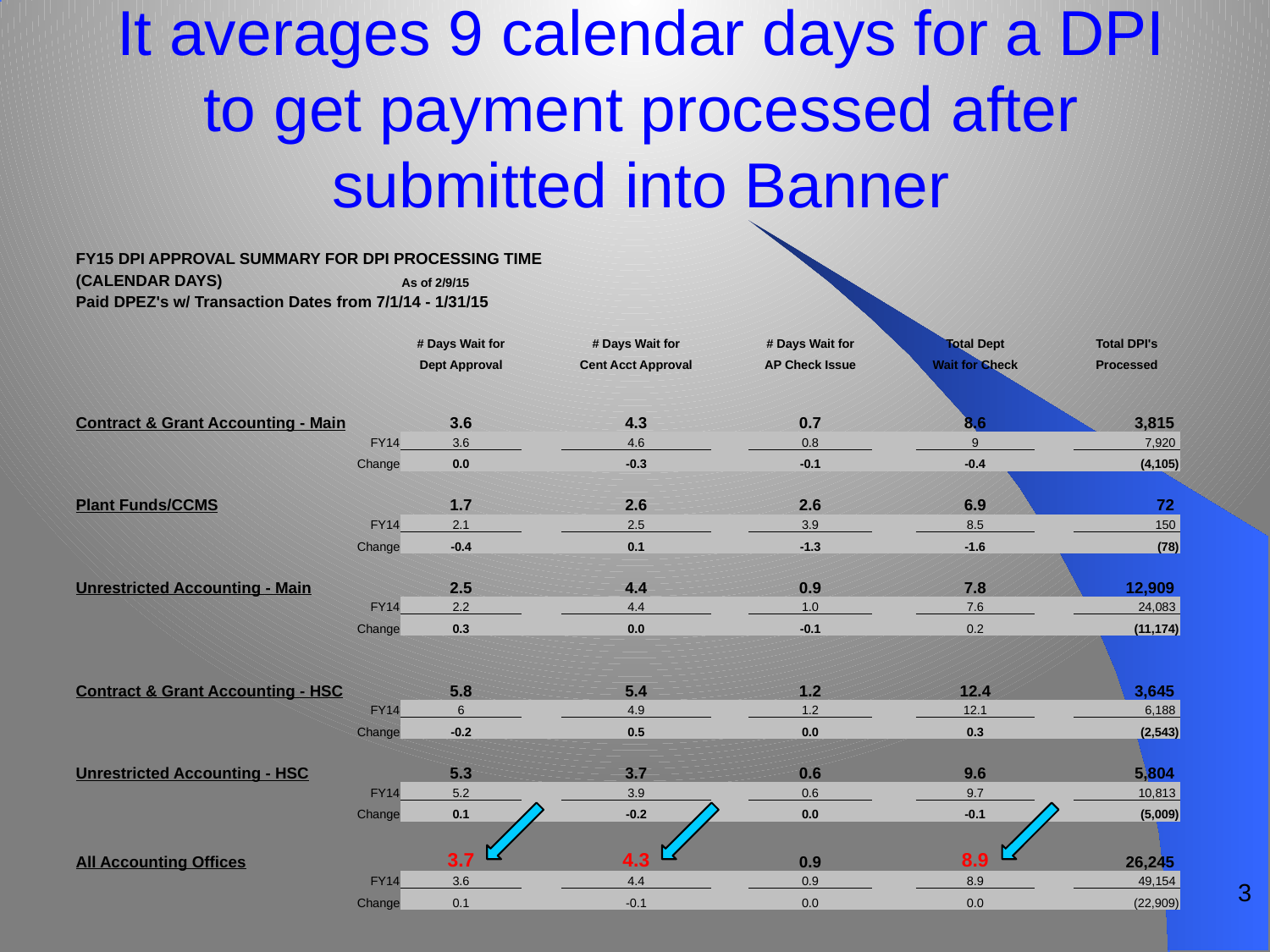

# It averages 9 calendar days for a DPI to get payment processed after submitted into Banner
| FY15 DPI APPROVAL SUMMARY FOR DPI PROCESSING TIME |  |  |  |  |  |  |  |  |  |
| --- | --- | --- | --- | --- | --- | --- | --- | --- | --- |
| (CALENDAR DAYS) | As of 2/9/15 |  |  |  |  |  |  |  |  |
| Paid DPEZ's w/ Transaction Dates from 7/1/14 - 1/31/15 |  |  |  |  |  |  |  |  |  |
|  |  |  |  |  |  |  |  |  |  |
|  | # Days Wait for |  | # Days Wait for |  | # Days Wait for |  | Total Dept |  | Total DPI's |
|  | Dept Approval |  | Cent Acct Approval |  | AP Check Issue |  | Wait for Check |  | Processed |
|  |  |  |  |  |  |  |  |  |  |
| Contract & Grant Accounting - Main | 3.6 |  | 4.3 |  | 0.7 |  | 8.6 |  | 3,815 |
| FY14 | 3.6 |  | 4.6 |  | 0.8 |  | 9 |  | 7,920 |
| Change | 0.0 |  | -0.3 |  | -0.1 |  | -0.4 |  | (4,105) |
|  |  |  |  |  |  |  |  |  |  |
| Plant Funds/CCMS | 1.7 |  | 2.6 |  | 2.6 |  | 6.9 |  | 72 |
| FY14 | 2.1 |  | 2.5 |  | 3.9 |  | 8.5 |  | 150 |
| Change | -0.4 |  | 0.1 |  | -1.3 |  | -1.6 |  | (78) |
|  |  |  |  |  |  |  |  |  |  |
| Unrestricted Accounting - Main | 2.5 |  | 4.4 |  | 0.9 |  | 7.8 |  | 12,909 |
| FY14 | 2.2 |  | 4.4 |  | 1.0 |  | 7.6 |  | 24,083 |
| Change | 0.3 |  | 0.0 |  | -0.1 |  | 0.2 |  | (11,174) |
|  |  |  |  |  |  |  |  |  |  |
| Contract & Grant Accounting - HSC | 5.8 |  | 5.4 |  | 1.2 |  | 12.4 |  | 3,645 |
| FY14 | 6 |  | 4.9 |  | 1.2 |  | 12.1 |  | 6,188 |
| Change | -0.2 |  | 0.5 |  | 0.0 |  | 0.3 |  | (2,543) |
|  |  |  |  |  |  |  |  |  |  |
| Unrestricted Accounting - HSC | 5.3 |  | 3.7 |  | 0.6 |  | 9.6 |  | 5,804 |
| FY14 | 5.2 |  | 3.9 |  | 0.6 |  | 9.7 |  | 10,813 |
| Change | 0.1 |  | -0.2 |  | 0.0 |  | -0.1 |  | (5,009) |
|  |  |  |  |  |  |  |  |  |  |
| All Accounting Offices | 3.7 |  | 4.3 |  | 0.9 |  | 8.9 |  | 26,245 |
| FY14 | 3.6 |  | 4.4 |  | 0.9 |  | 8.9 |  | 49,154 |
| Change | 0.1 |  | -0.1 |  | 0.0 |  | 0.0 |  | (22,909) |

3